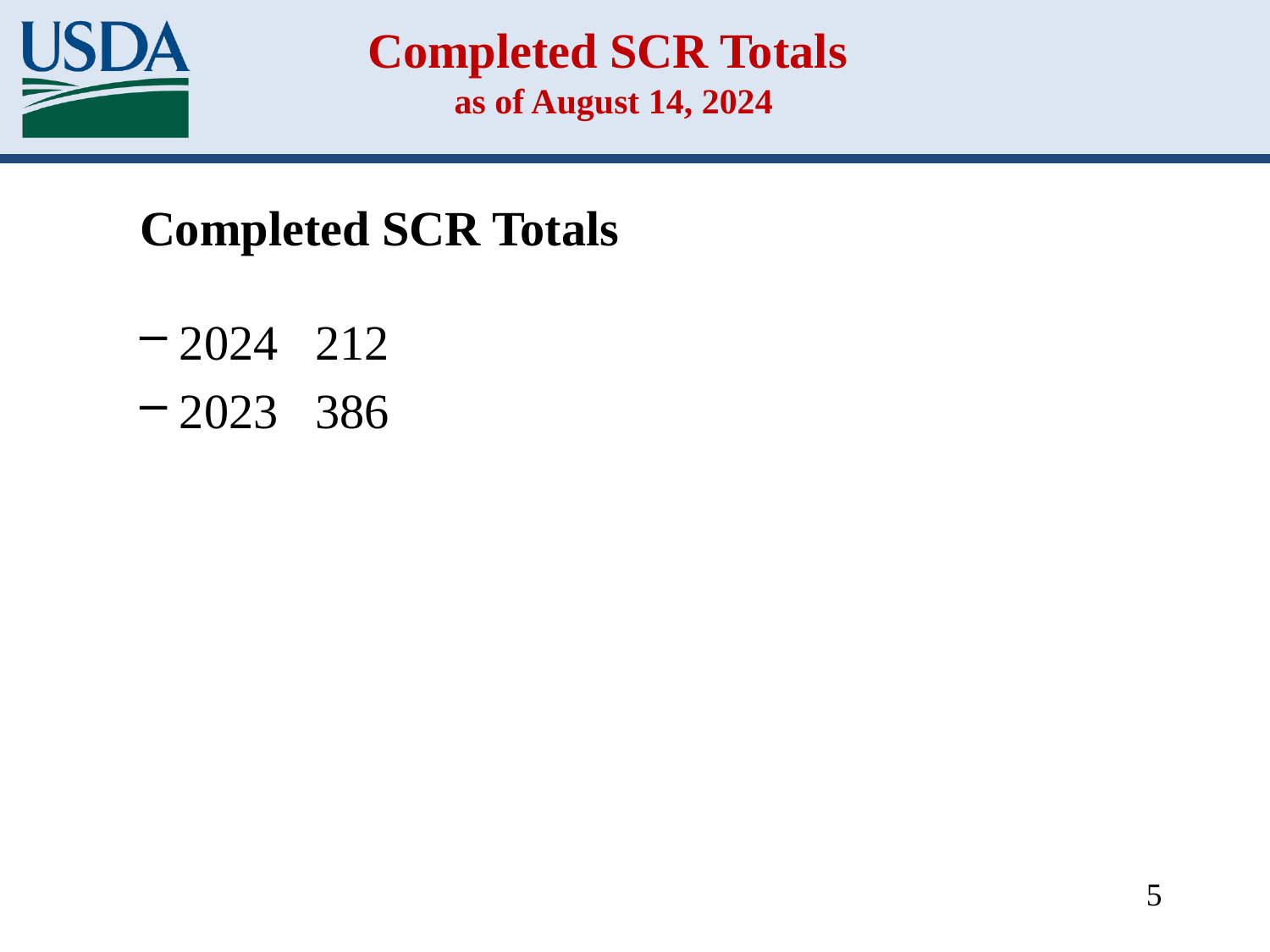

# Completed SCR Totals as of August 14, 2024
Completed SCR Totals

2024   212
2023   386

5